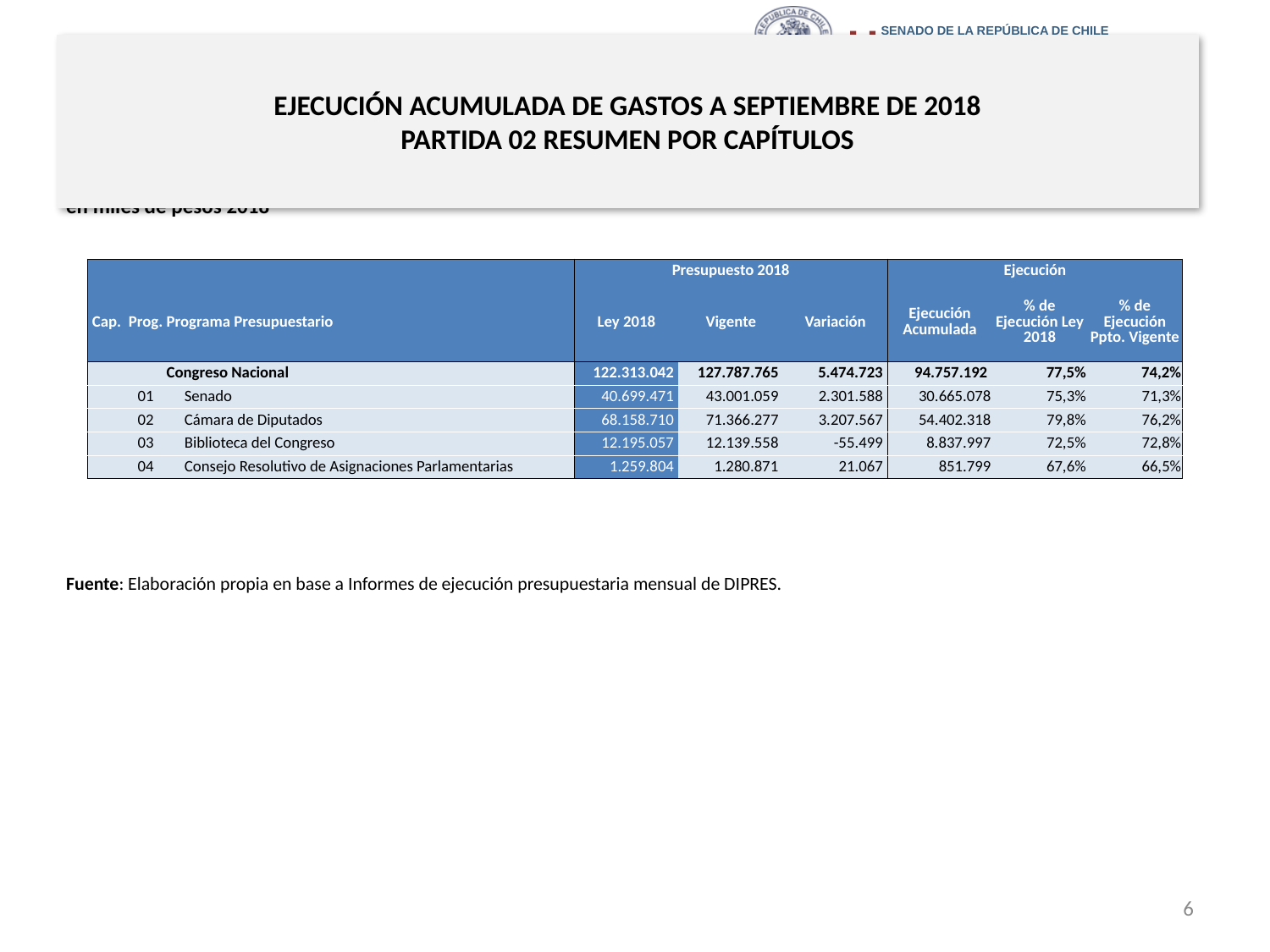

# EJECUCIÓN ACUMULADA DE GASTOS A SEPTIEMBRE DE 2018 PARTIDA 02 RESUMEN POR CAPÍTULOS
en miles de pesos 2018
|  |  |  | Presupuesto 2018 |  |  | Ejecución |  |  |
| --- | --- | --- | --- | --- | --- | --- | --- | --- |
| Cap. | Prog. | Programa Presupuestario | Ley 2018 | Vigente | Variación | Ejecución Acumulada | % de Ejecución Ley 2018 | % de Ejecución Ppto. Vigente |
|  |  | Congreso Nacional | 122.313.042 | 127.787.765 | 5.474.723 | 94.757.192 | 77,5% | 74,2% |
|  | 01 | Senado | 40.699.471 | 43.001.059 | 2.301.588 | 30.665.078 | 75,3% | 71,3% |
|  | 02 | Cámara de Diputados | 68.158.710 | 71.366.277 | 3.207.567 | 54.402.318 | 79,8% | 76,2% |
|  | 03 | Biblioteca del Congreso | 12.195.057 | 12.139.558 | -55.499 | 8.837.997 | 72,5% | 72,8% |
|  | 04 | Consejo Resolutivo de Asignaciones Parlamentarias | 1.259.804 | 1.280.871 | 21.067 | 851.799 | 67,6% | 66,5% |
Fuente: Elaboración propia en base a Informes de ejecución presupuestaria mensual de DIPRES.
6